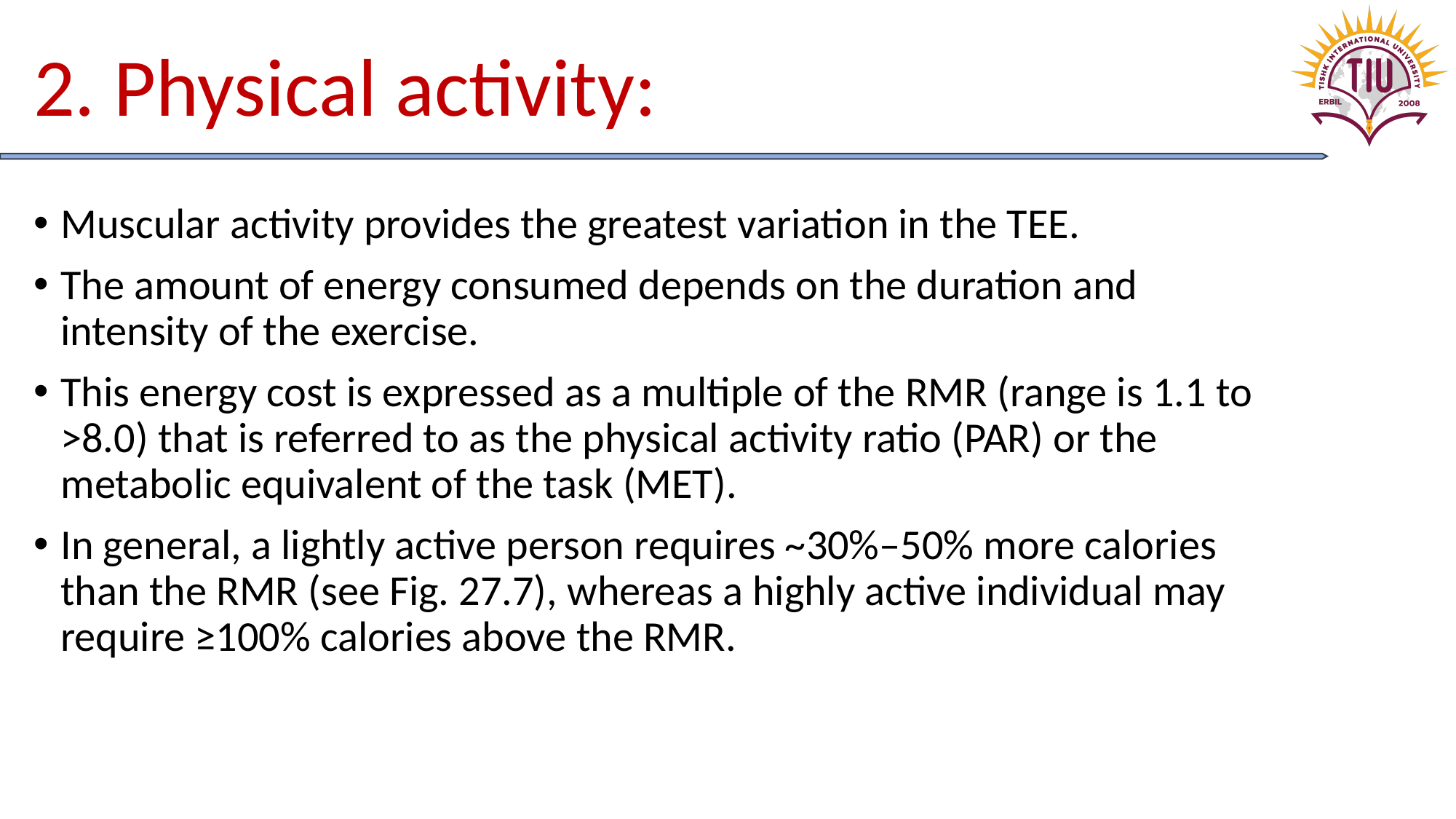

# 2. Physical activity:
Muscular activity provides the greatest variation in the TEE.
The amount of energy consumed depends on the duration and intensity of the exercise.
This energy cost is expressed as a multiple of the RMR (range is 1.1 to >8.0) that is referred to as the physical activity ratio (PAR) or the metabolic equivalent of the task (MET).
In general, a lightly active person requires ~30%–50% more calories than the RMR (see Fig. 27.7), whereas a highly active individual may require ≥100% calories above the RMR.